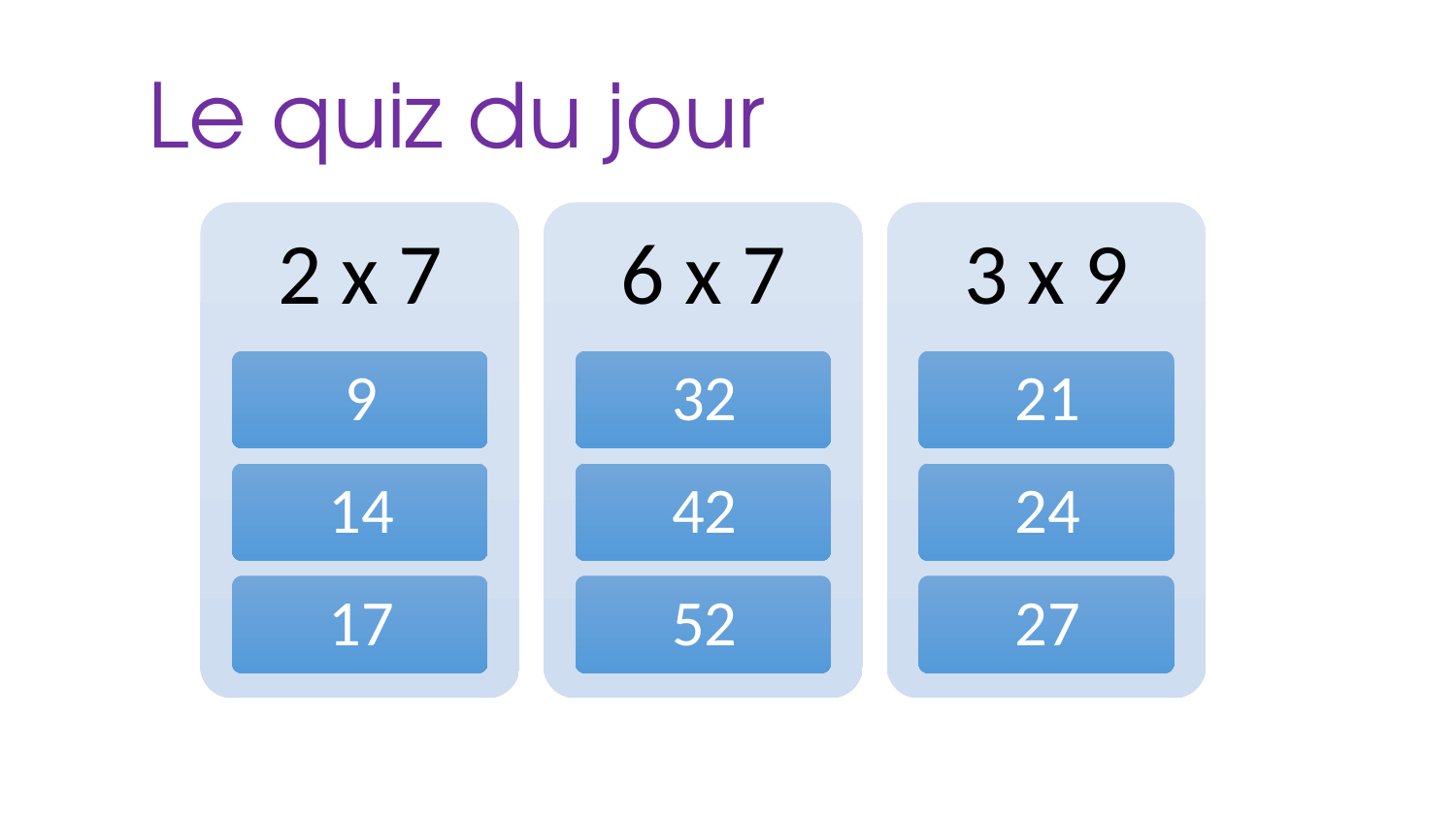

Le quiz du jour
2 x 7
9
14
17
6 x 7
32
42
52
3 x 9
21
24
27